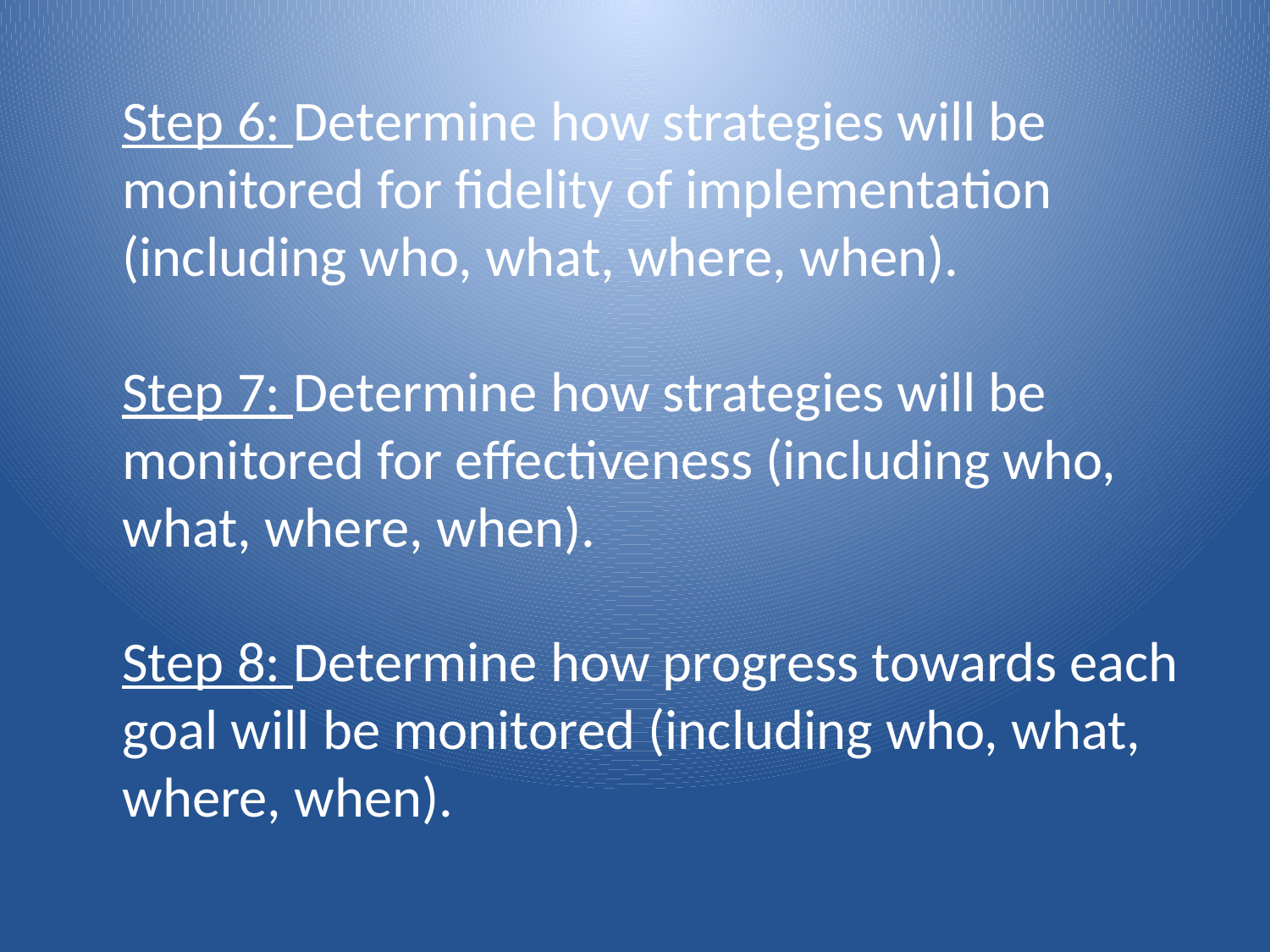

Step 6: Determine how strategies will be monitored for fidelity of implementation (including who, what, where, when).

Step 7: Determine how strategies will be monitored for effectiveness (including who, what, where, when).

Step 8: Determine how progress towards each goal will be monitored (including who, what, where, when).